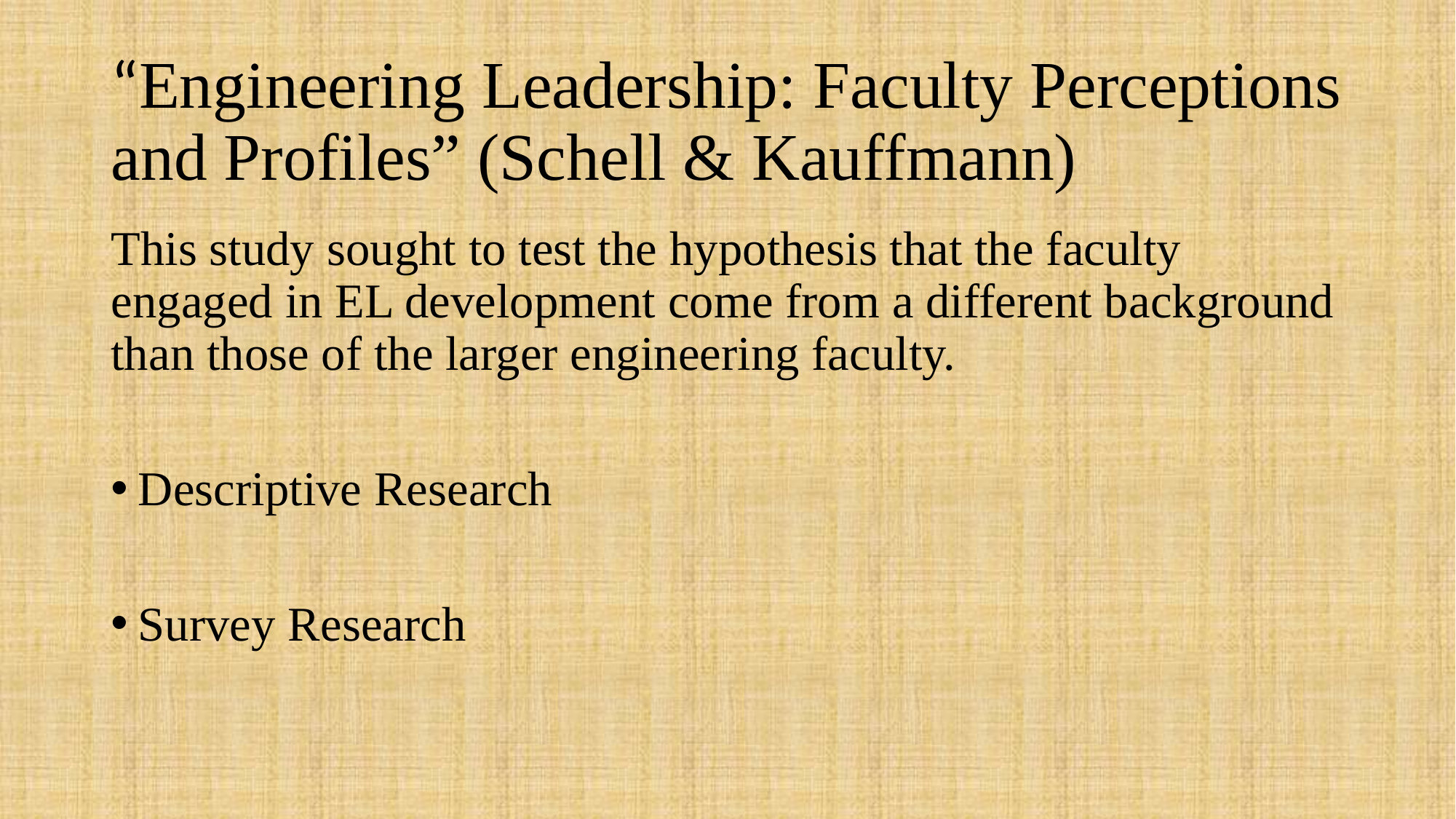

# “Engineering Leadership: Faculty Perceptions and Profiles” (Schell & Kauffmann)
This study sought to test the hypothesis that the faculty engaged in EL development come from a different background than those of the larger engineering faculty.

Descriptive Research

Survey Research